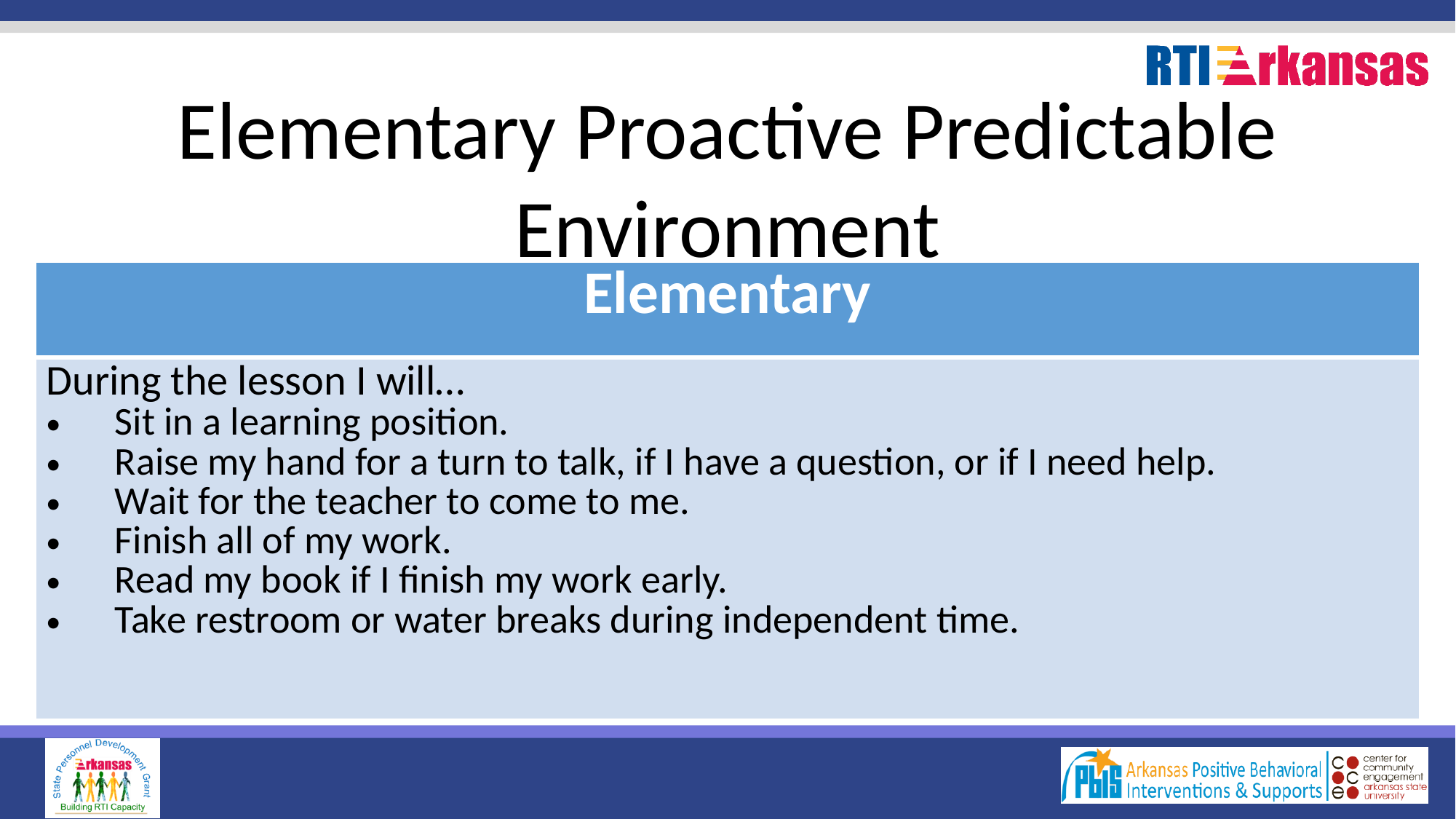

Elementary Proactive Predictable Environment
| Elementary |
| --- |
| During the lesson I will… Sit in a learning position. Raise my hand for a turn to talk, if I have a question, or if I need help. Wait for the teacher to come to me. Finish all of my work. Read my book if I finish my work early. Take restroom or water breaks during independent time. |